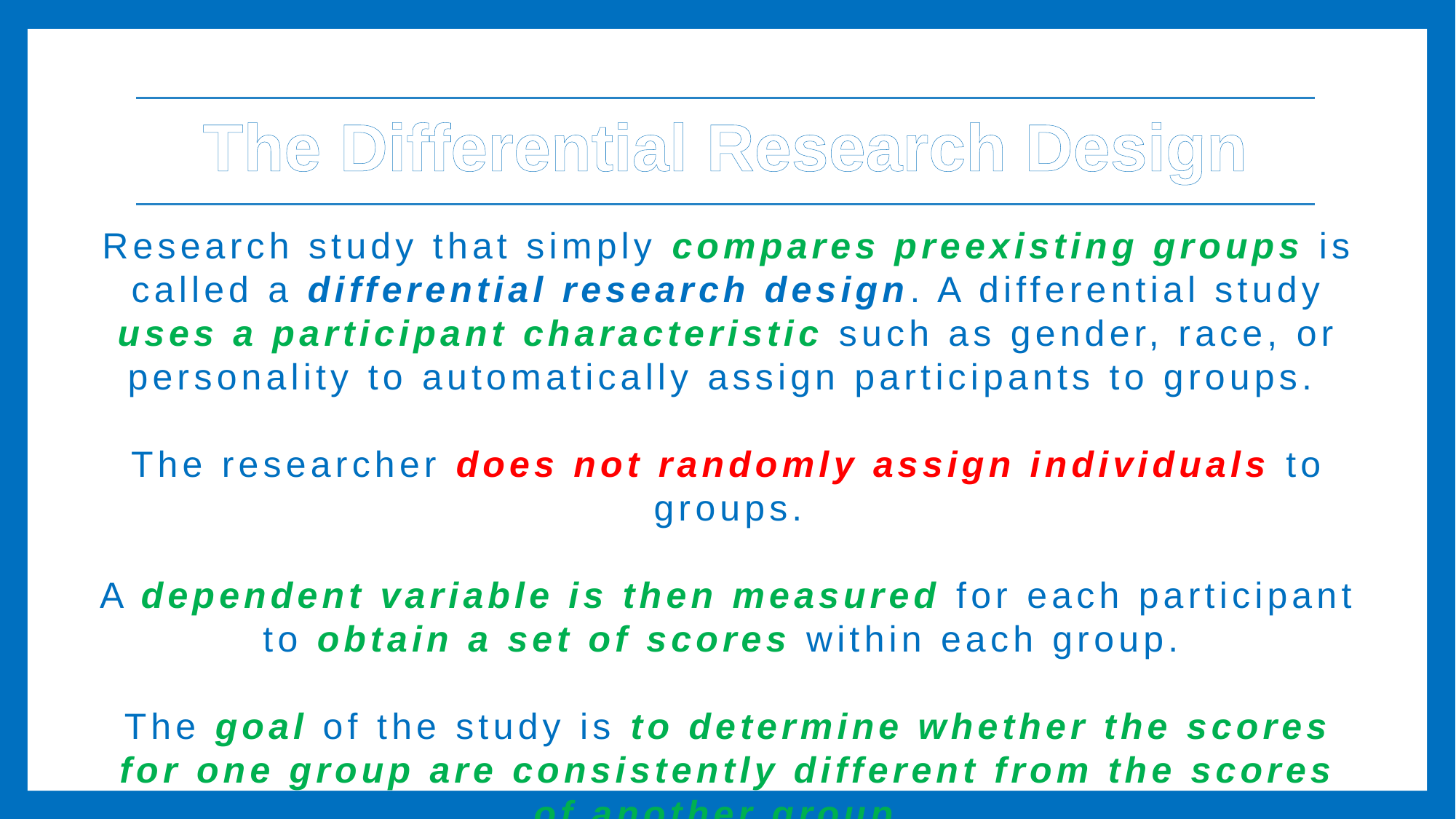

The Differential Research Design
Research study that simply compares preexisting groups is called a differential research design. A differential study uses a participant characteristic such as gender, race, or personality to automatically assign participants to groups.

The researcher does not randomly assign individuals to groups.

A dependent variable is then measured for each participant to obtain a set of scores within each group.

The goal of the study is to determine whether the scores for one group are consistently different from the scores of another group.